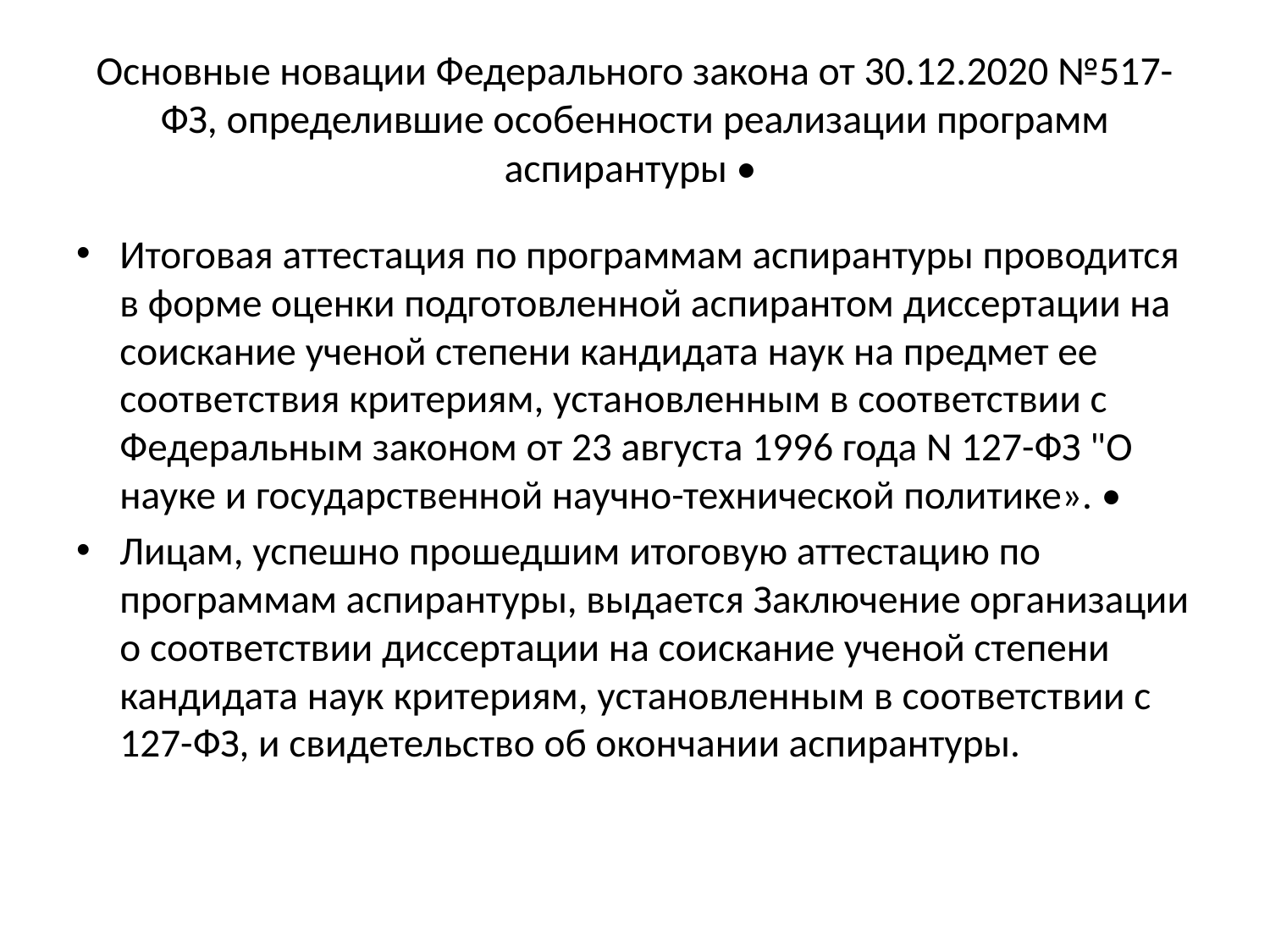

# Основные новации Федерального закона от 30.12.2020 №517-ФЗ, определившие особенности реализации программ аспирантуры •
Итоговая аттестация по программам аспирантуры проводится в форме оценки подготовленной аспирантом диссертации на соискание ученой степени кандидата наук на предмет ее соответствия критериям, установленным в соответствии с Федеральным законом от 23 августа 1996 года N 127-ФЗ "О науке и государственной научно-технической политике». •
Лицам, успешно прошедшим итоговую аттестацию по программам аспирантуры, выдается Заключение организации о соответствии диссертации на соискание ученой степени кандидата наук критериям, установленным в соответствии с 127-ФЗ, и свидетельство об окончании аспирантуры.